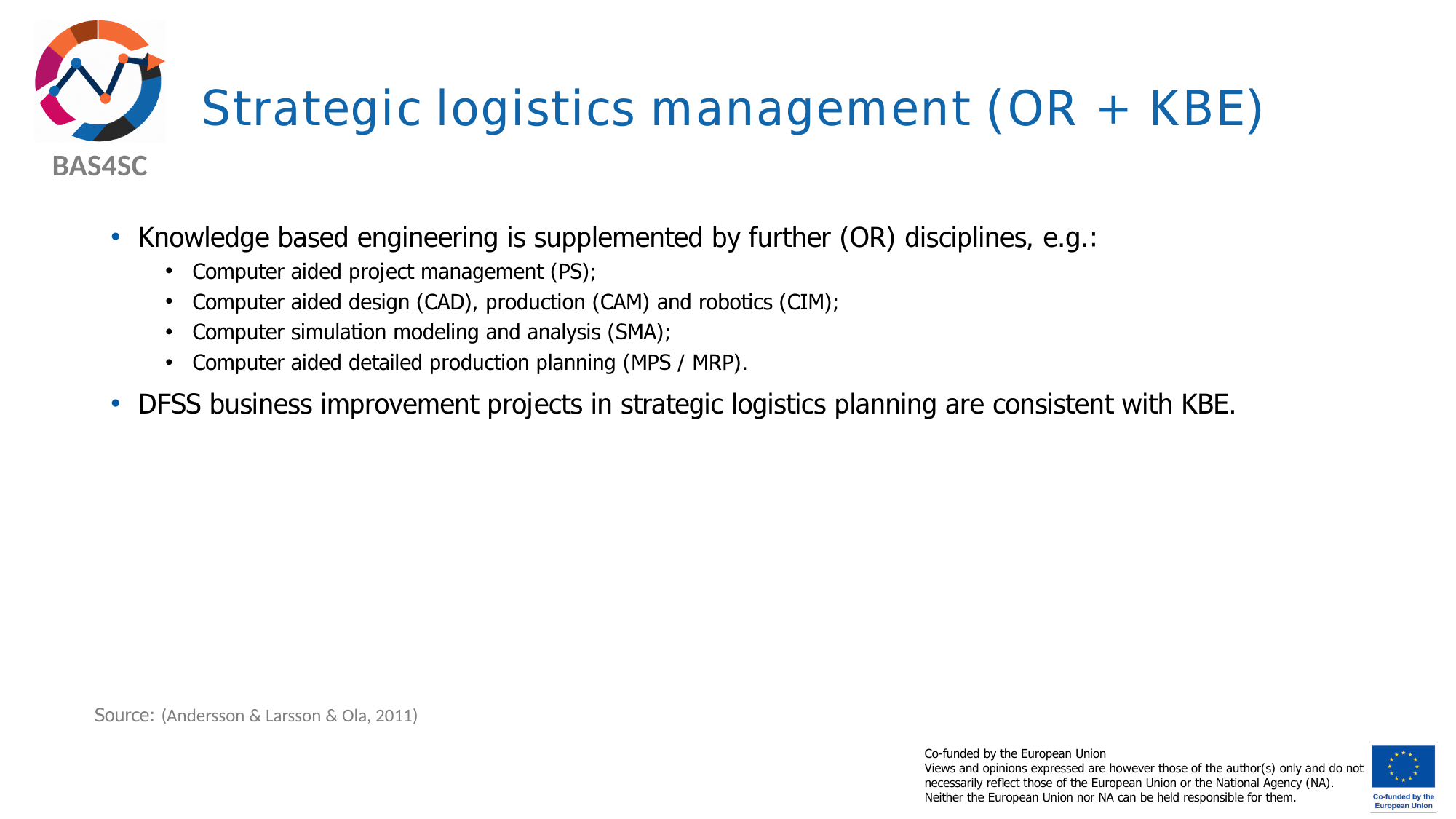

# Strategic logistics management (OR + KBE)
Knowledge based engineering is supplemented by further (OR) disciplines, e.g.:
Computer aided project management (PS);
Computer aided design (CAD), production (CAM) and robotics (CIM);
Computer simulation modeling and analysis (SMA);
Computer aided detailed production planning (MPS / MRP).
DFSS business improvement projects in strategic logistics planning are consistent with KBE.

Source: (Andersson & Larsson & Ola, 2011)